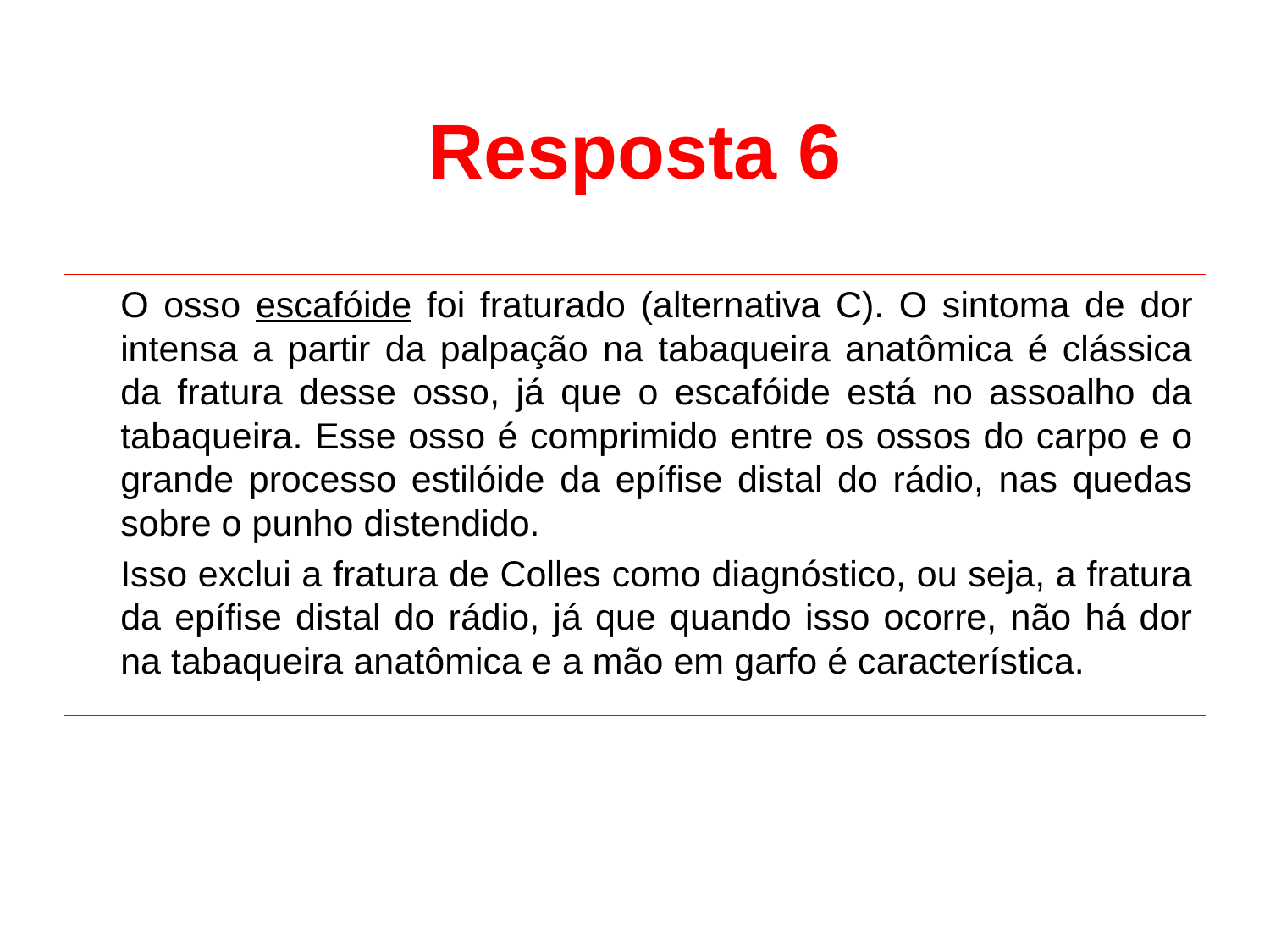

# Resposta 6
		O osso escafóide foi fraturado (alternativa C). O sintoma de dor intensa a partir da palpação na tabaqueira anatômica é clássica da fratura desse osso, já que o escafóide está no assoalho da tabaqueira. Esse osso é comprimido entre os ossos do carpo e o grande processo estilóide da epífise distal do rádio, nas quedas sobre o punho distendido.
		Isso exclui a fratura de Colles como diagnóstico, ou seja, a fratura da epífise distal do rádio, já que quando isso ocorre, não há dor na tabaqueira anatômica e a mão em garfo é característica.